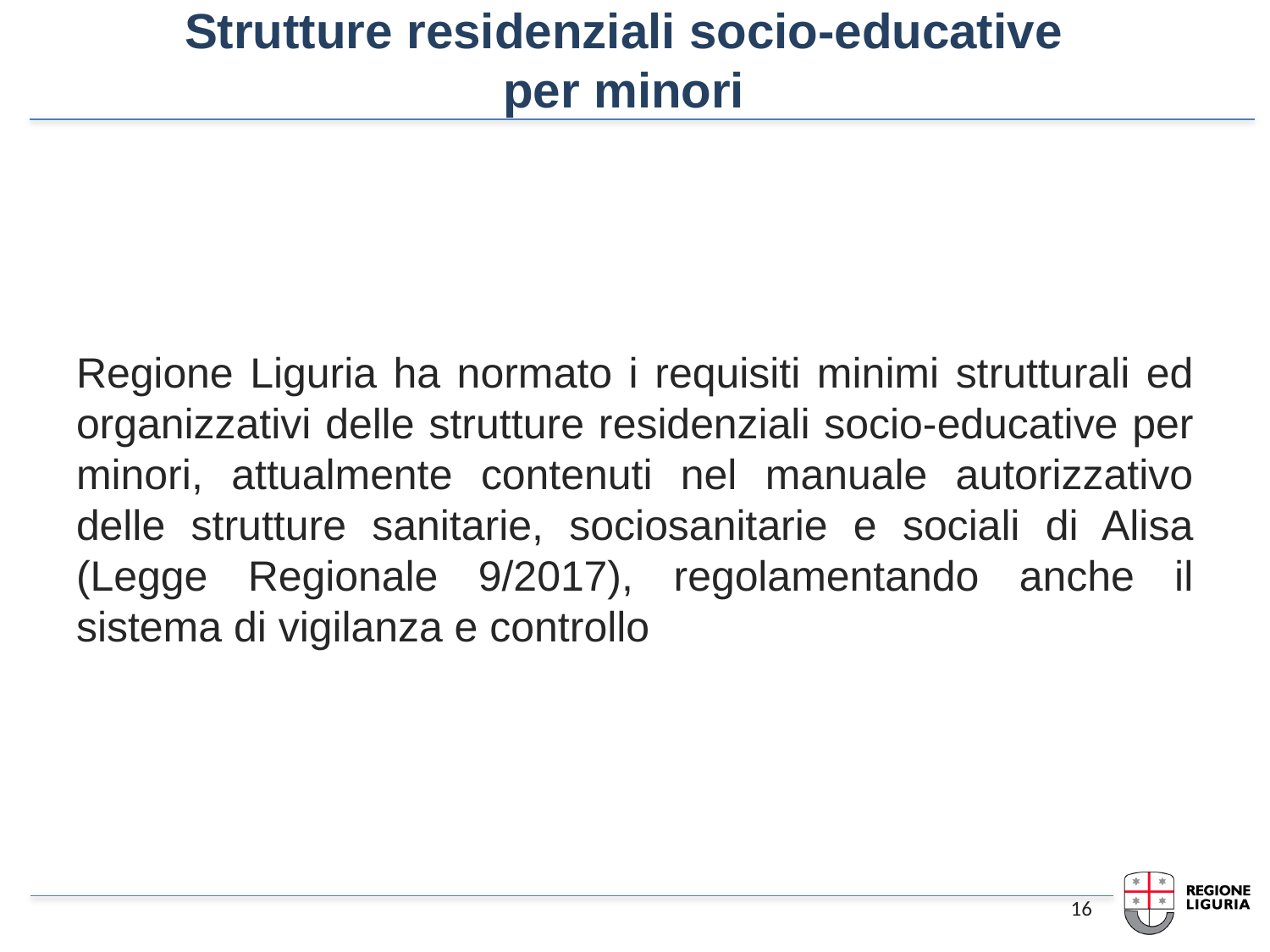

# Strutture residenziali socio-educative per minori

Regione Liguria ha normato i requisiti minimi strutturali ed organizzativi delle strutture residenziali socio-educative per minori, attualmente contenuti nel manuale autorizzativo delle strutture sanitarie, sociosanitarie e sociali di Alisa (Legge Regionale 9/2017), regolamentando anche il sistema di vigilanza e controllo

16